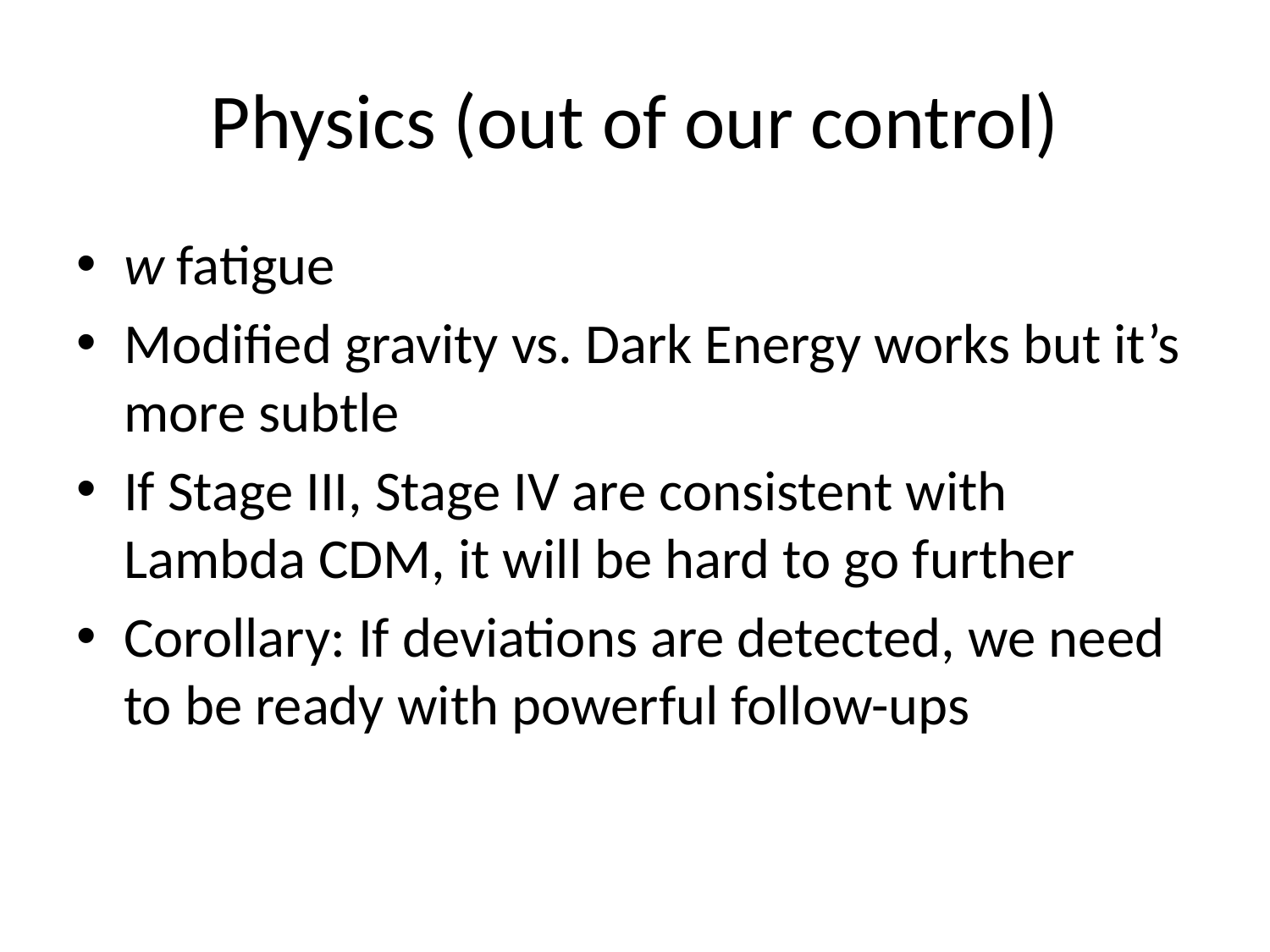

# Physics (out of our control)
w fatigue
Modified gravity vs. Dark Energy works but it’s more subtle
If Stage III, Stage IV are consistent with Lambda CDM, it will be hard to go further
Corollary: If deviations are detected, we need to be ready with powerful follow-ups